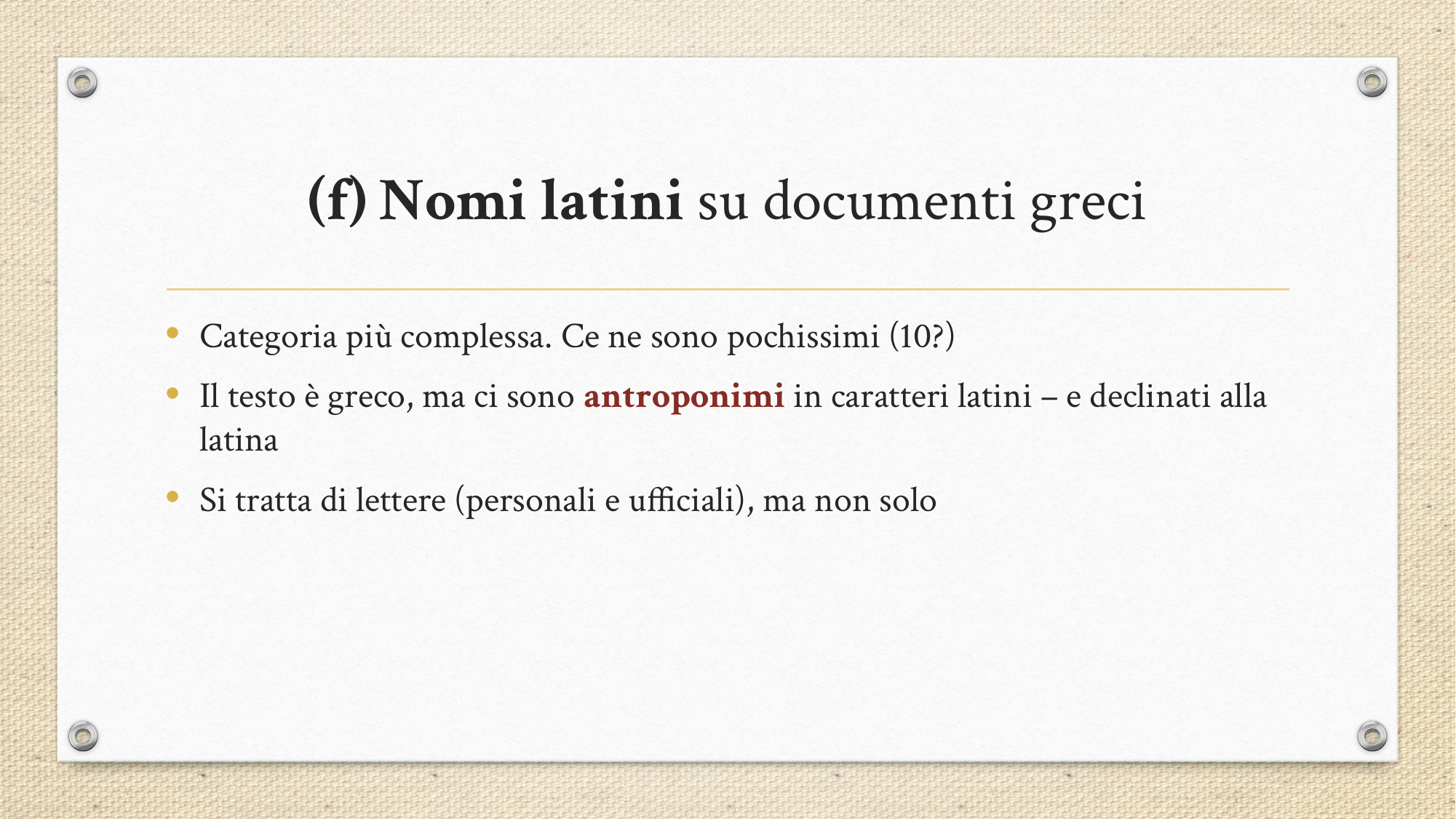

# (f) Nomi latini su documenti greci
Categoria più complessa. Ce ne sono pochissimi (10?)
Il testo è greco, ma ci sono antroponimi in caratteri latini – e declinati alla latina
Si tratta di lettere (personali e ufficiali), ma non solo